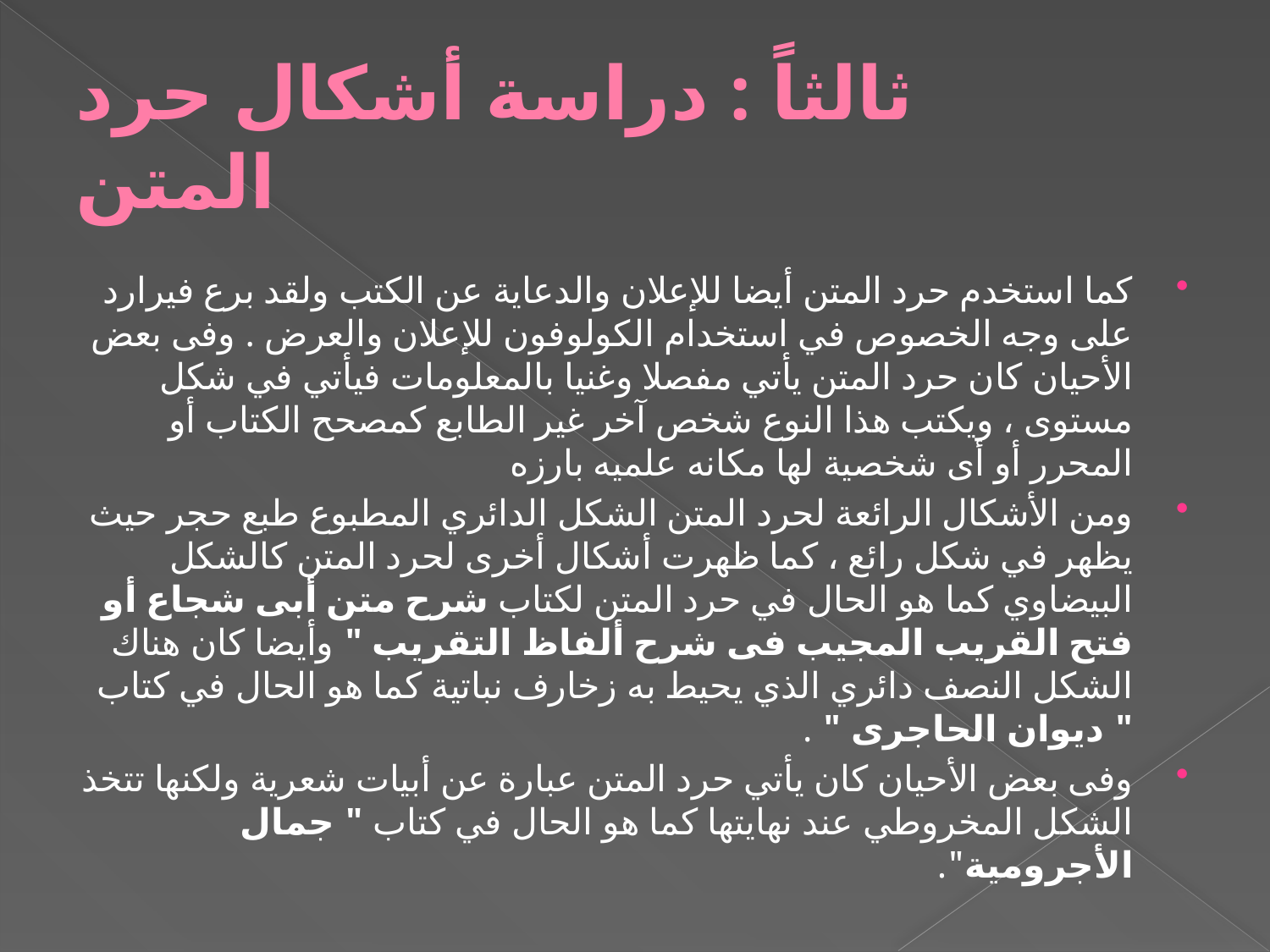

# ثالثاً : دراسة أشكال حرد المتن
كما استخدم حرد المتن أيضا للإعلان والدعاية عن الكتب ولقد برع فيرارد على وجه الخصوص في استخدام الكولوفون للإعلان والعرض . وفى بعض الأحيان كان حرد المتن يأتي مفصلا وغنيا بالمعلومات فيأتي في شكل مستوى ، ويكتب هذا النوع شخص آخر غير الطابع كمصحح الكتاب أو المحرر أو أى شخصية لها مكانه علميه بارزه
ومن الأشكال الرائعة لحرد المتن الشكل الدائري المطبوع طبع حجر حيث يظهر في شكل رائع ، كما ظهرت أشكال أخرى لحرد المتن كالشكل البيضاوي كما هو الحال في حرد المتن لكتاب شرح متن أبى شجاع أو فتح القريب المجيب فى شرح ألفاظ التقريب " وأيضا كان هناك الشكل النصف دائري الذي يحيط به زخارف نباتية كما هو الحال في كتاب " ديوان الحاجرى " .
وفى بعض الأحيان كان يأتي حرد المتن عبارة عن أبيات شعرية ولكنها تتخذ الشكل المخروطي عند نهايتها كما هو الحال في كتاب " جمال الأجرومية".